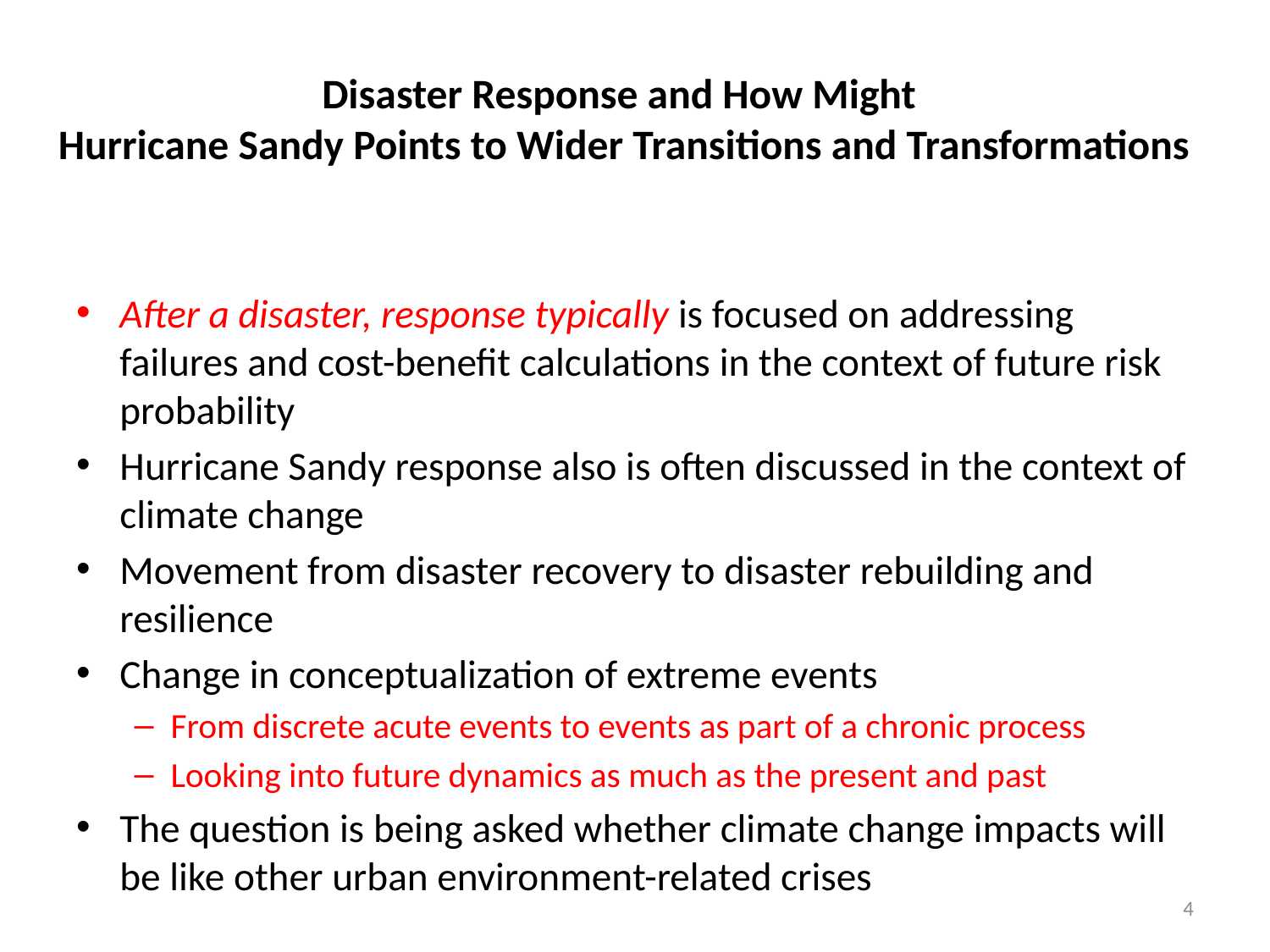

# Disaster Response and How Might Hurricane Sandy Points to Wider Transitions and Transformations
After a disaster, response typically is focused on addressing failures and cost-benefit calculations in the context of future risk probability
Hurricane Sandy response also is often discussed in the context of climate change
Movement from disaster recovery to disaster rebuilding and resilience
Change in conceptualization of extreme events
From discrete acute events to events as part of a chronic process
Looking into future dynamics as much as the present and past
The question is being asked whether climate change impacts will be like other urban environment-related crises
4